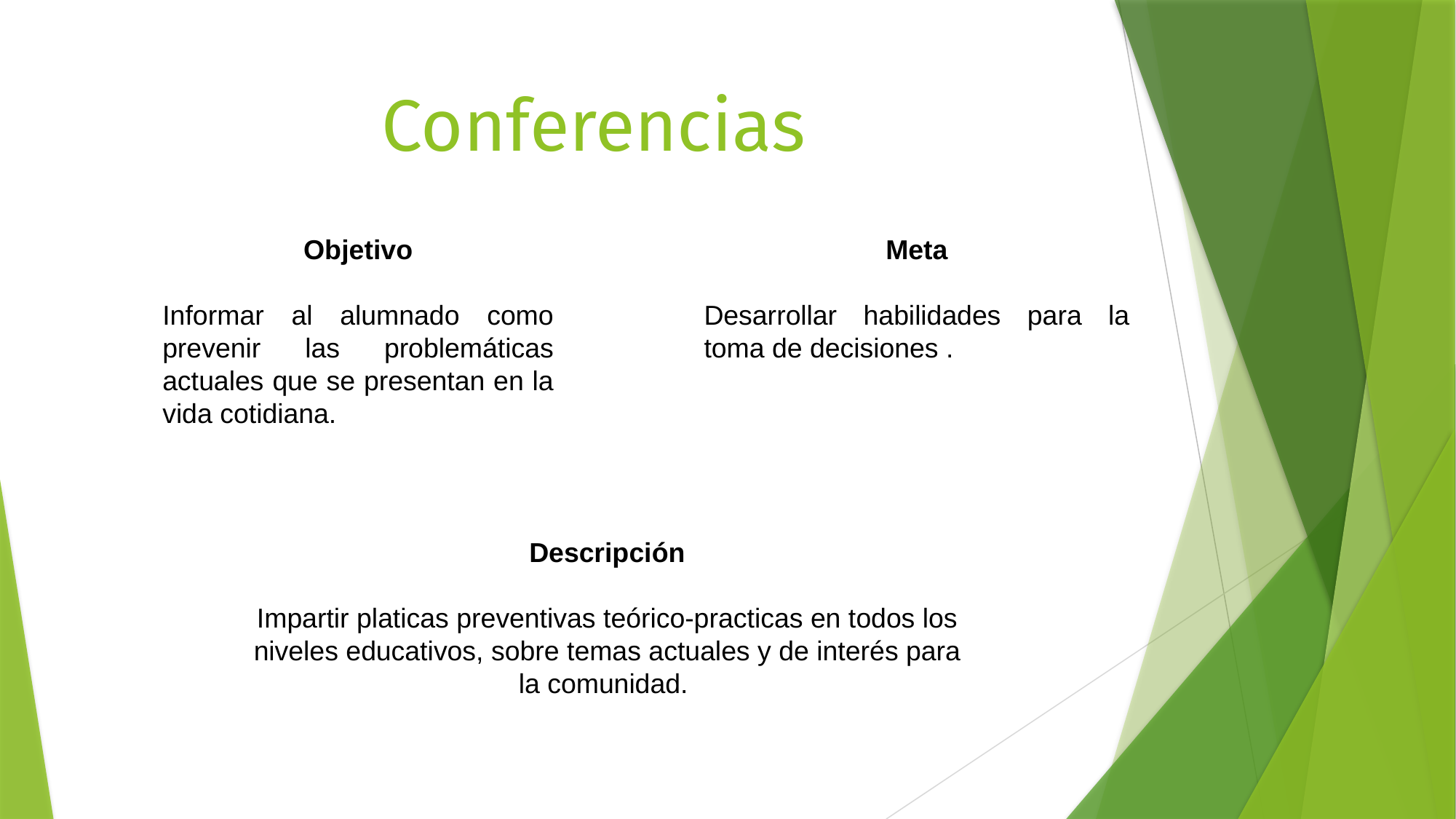

# Conferencias
Objetivo

Informar al alumnado como prevenir las problemáticas actuales que se presentan en la vida cotidiana.
Meta

Desarrollar habilidades para la toma de decisiones .
Descripción

Impartir platicas preventivas teórico-practicas en todos los niveles educativos, sobre temas actuales y de interés para la comunidad.